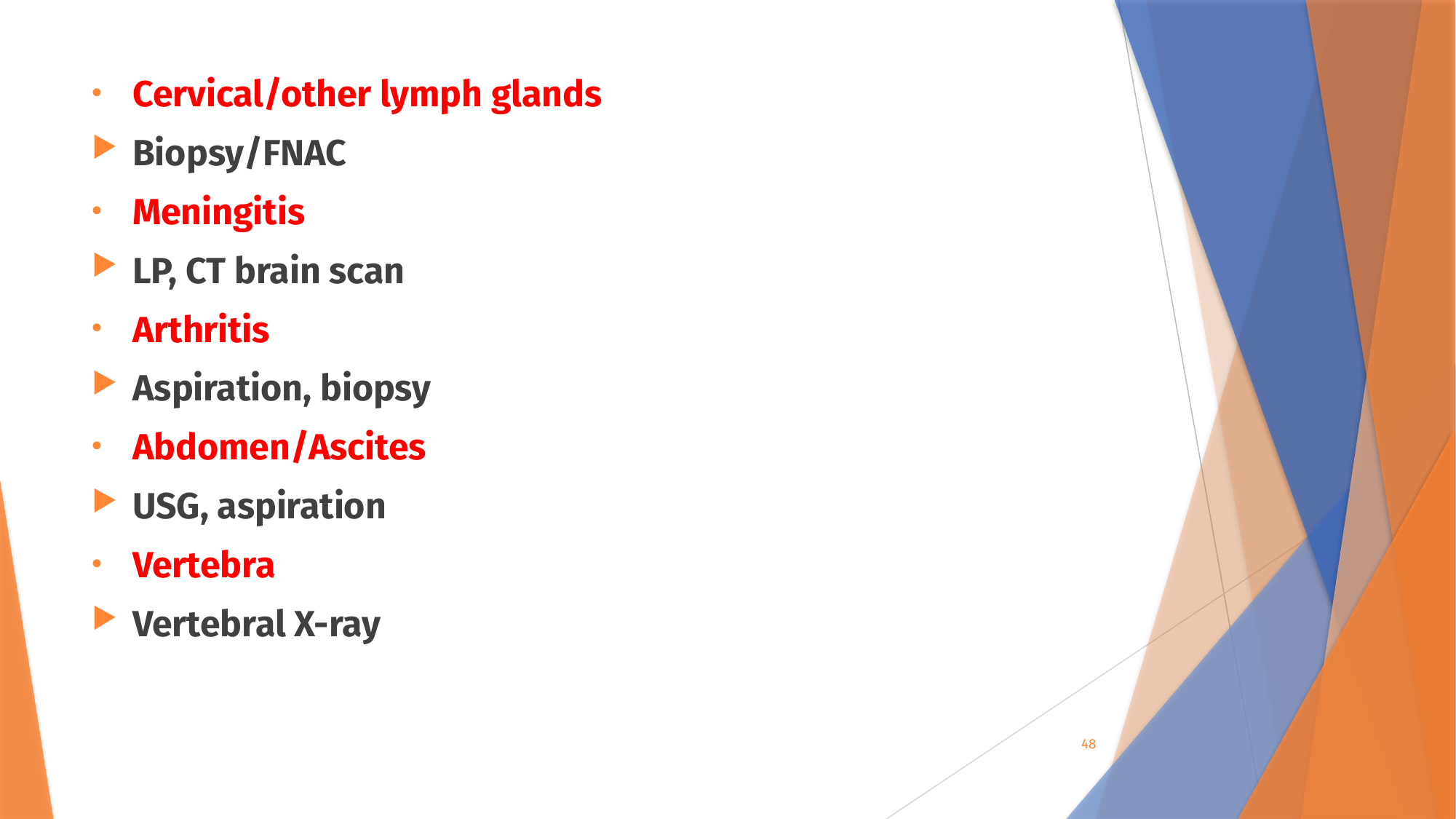

Cervical/other lymph glands
Biopsy/FNAC
Meningitis
LP, CT brain scan
Arthritis
Aspiration, biopsy
Abdomen/Ascites
USG, aspiration
Vertebra
Vertebral X-ray

48